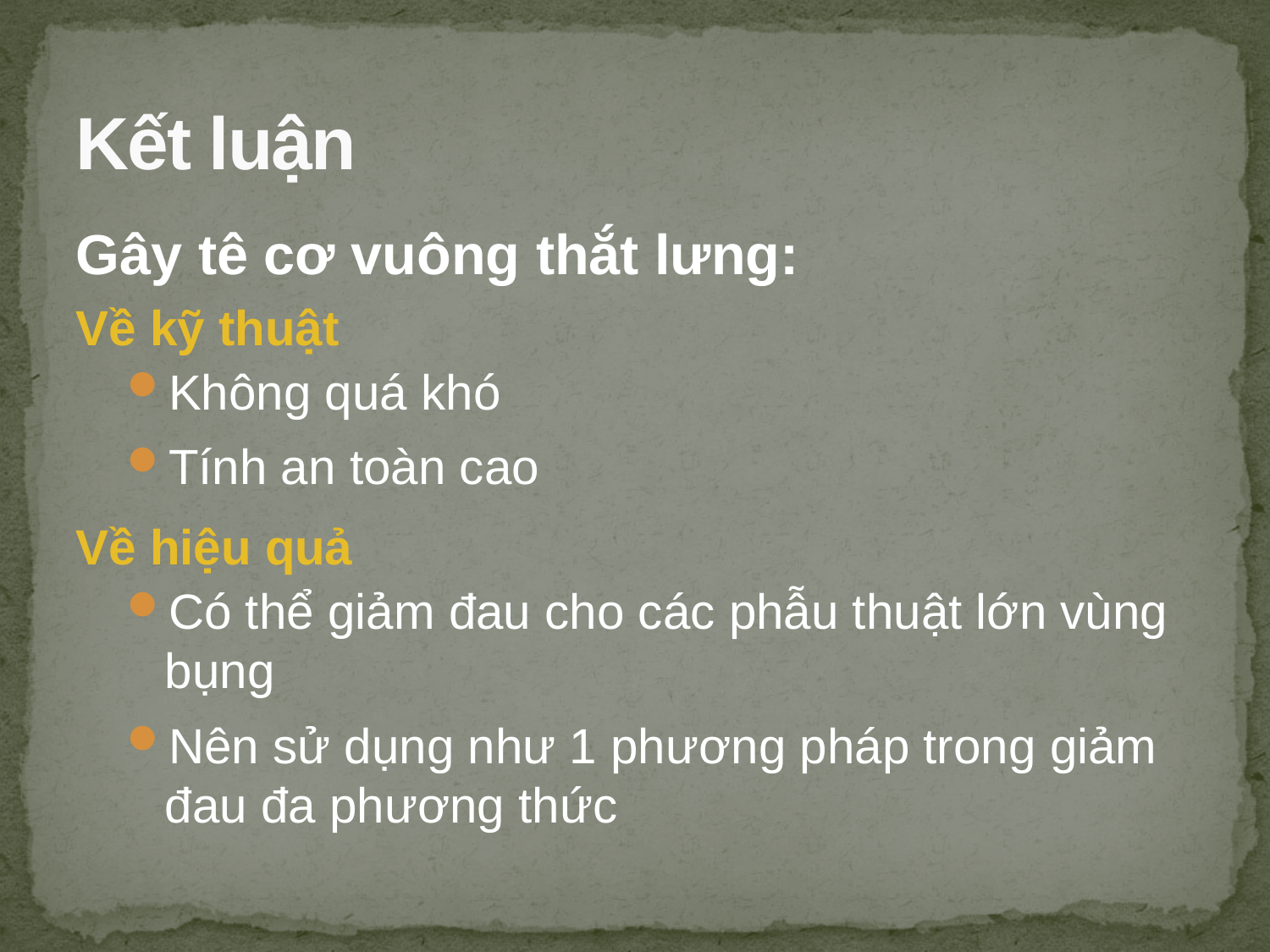

# Kết luận
Gây tê cơ vuông thắt lưng:
Về kỹ thuật
Không quá khó
Tính an toàn cao
Về hiệu quả
Có thể giảm đau cho các phẫu thuật lớn vùng bụng
Nên sử dụng như 1 phương pháp trong giảm đau đa phương thức